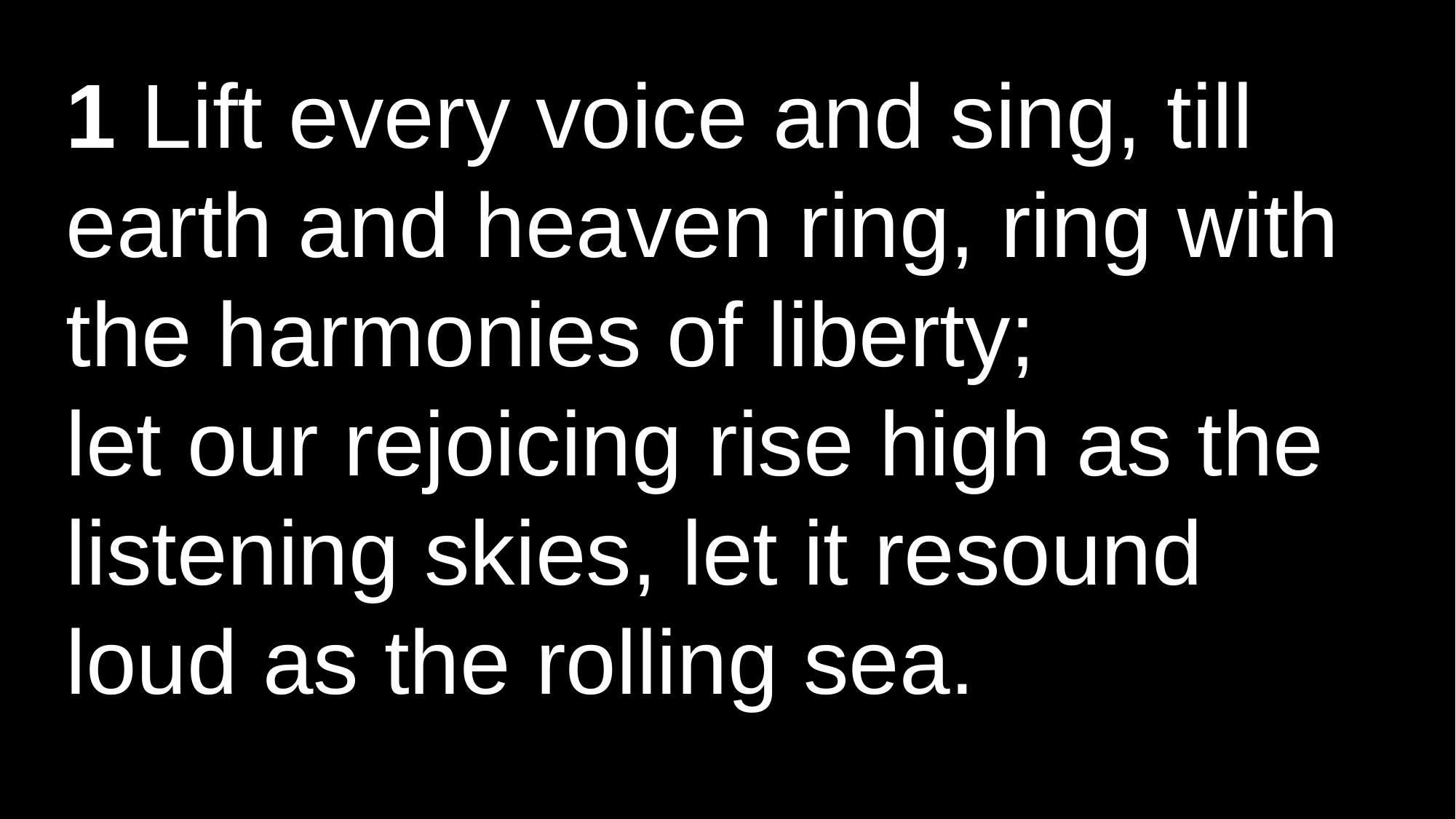

1 Lift every voice and sing, till earth and heaven ring, ring with the harmonies of liberty;
let our rejoicing rise high as the listening skies, let it resound loud as the rolling sea.